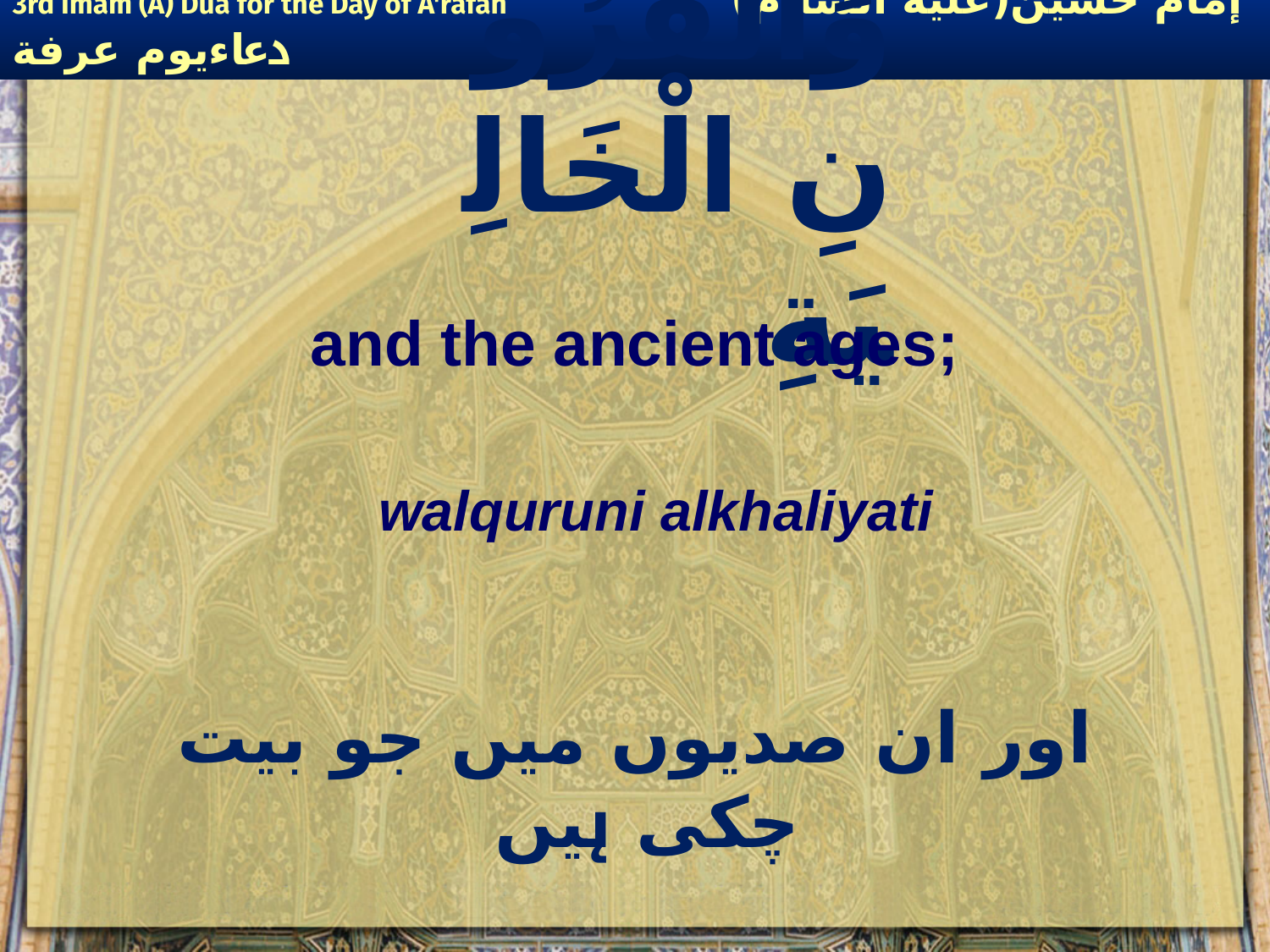

# وَالْقُرُونِ الْخَالِیَةِ
and the ancient ages;
walquruni alkhaliyati
اور ان صدیوں میں جو بیت چکی ہیں